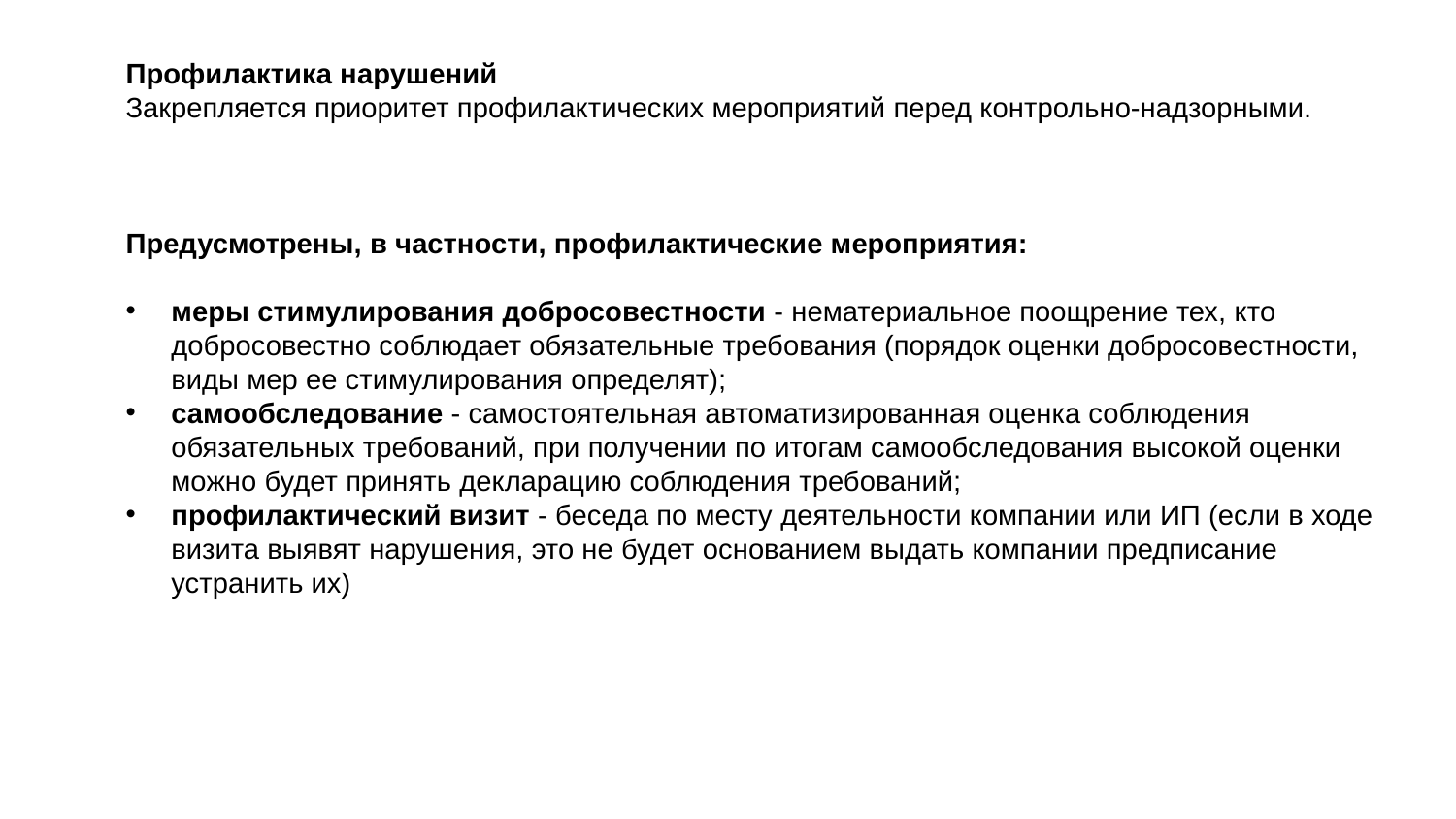

Профилактика нарушений
Закрепляется приоритет профилактических мероприятий перед контрольно-надзорными.

Предусмотрены, в частности, профилактические мероприятия:

меры стимулирования добросовестности - нематериальное поощрение тех, кто добросовестно соблюдает обязательные требования (порядок оценки добросовестности, виды мер ее стимулирования определят);
самообследование - самостоятельная автоматизированная оценка соблюдения обязательных требований, при получении по итогам самообследования высокой оценки можно будет принять декларацию соблюдения требований;
профилактический визит - беседа по месту деятельности компании или ИП (если в ходе визита выявят нарушения, это не будет основанием выдать компании предписание устранить их)